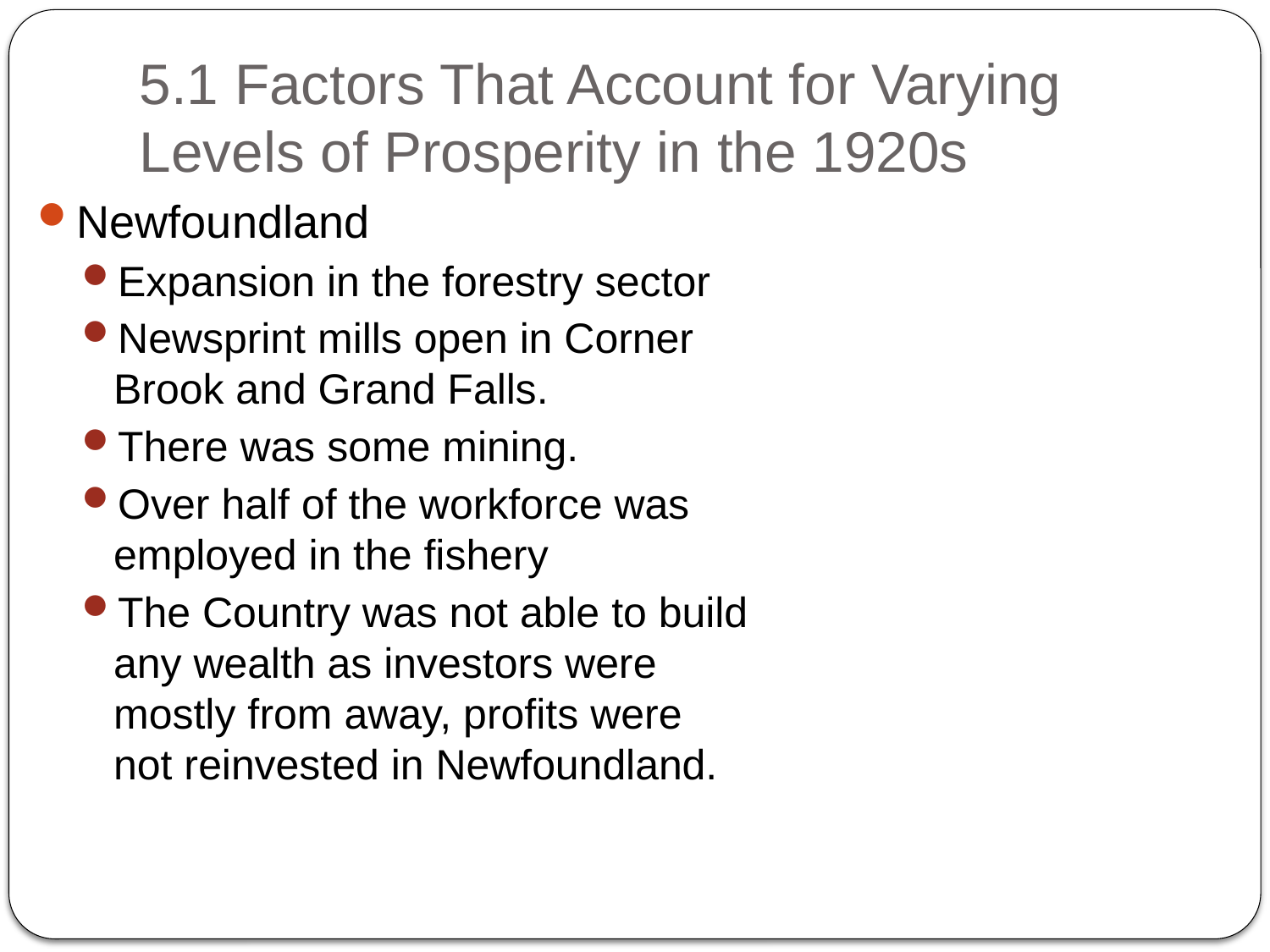

# 5.1 Factors That Account for Varying Levels of Prosperity in the 1920s
Newfoundland
Expansion in the forestry sector
Newsprint mills open in Corner Brook and Grand Falls.
There was some mining.
Over half of the workforce was employed in the fishery
The Country was not able to build any wealth as investors were mostly from away, profits were not reinvested in Newfoundland.